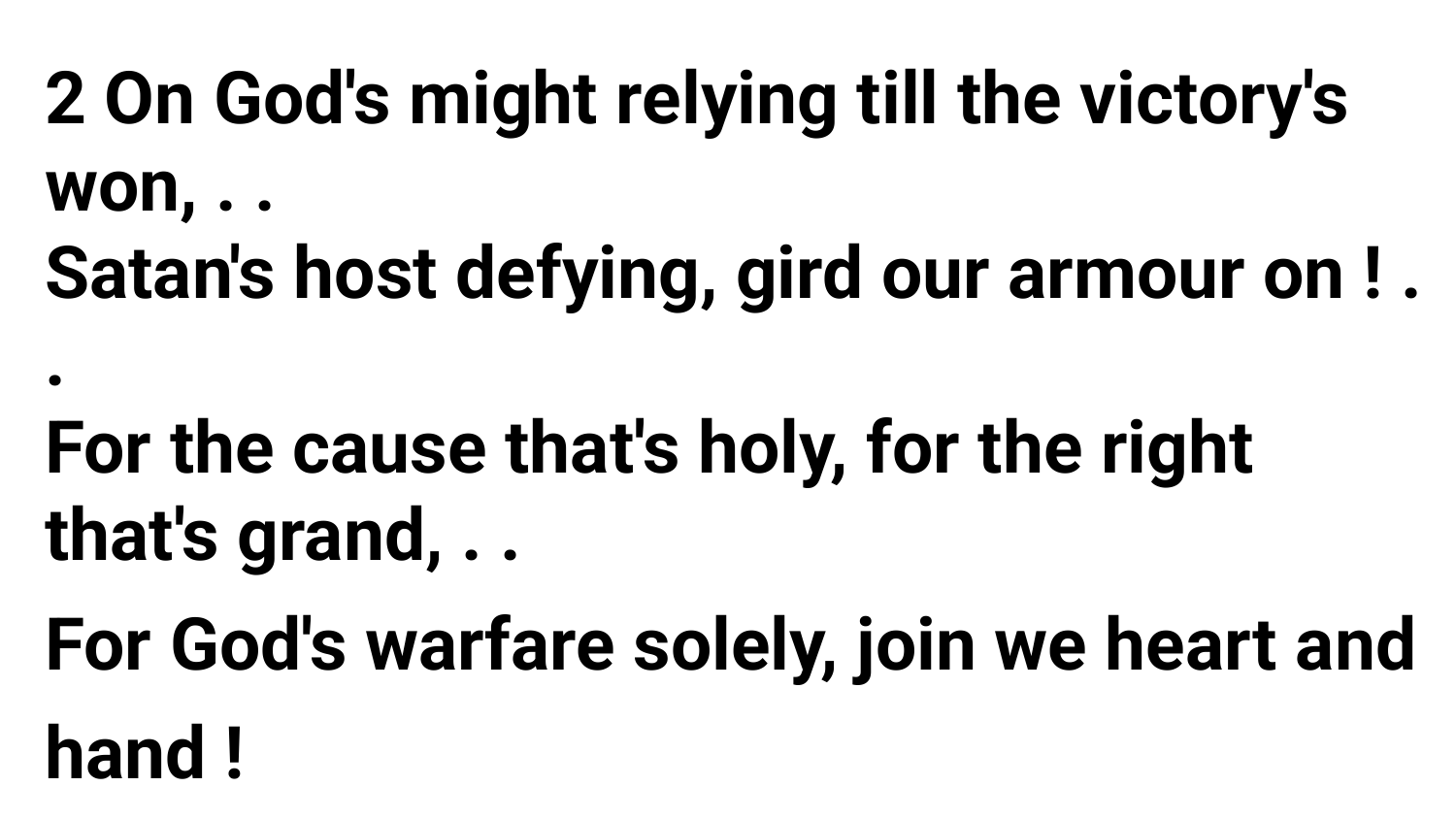

2 On God's might relying till the victory's won, . .
Satan's host defying, gird our armour on ! . .
For the cause that's holy, for the right
that's grand, . .
For God's warfare solely, join we heart and hand !